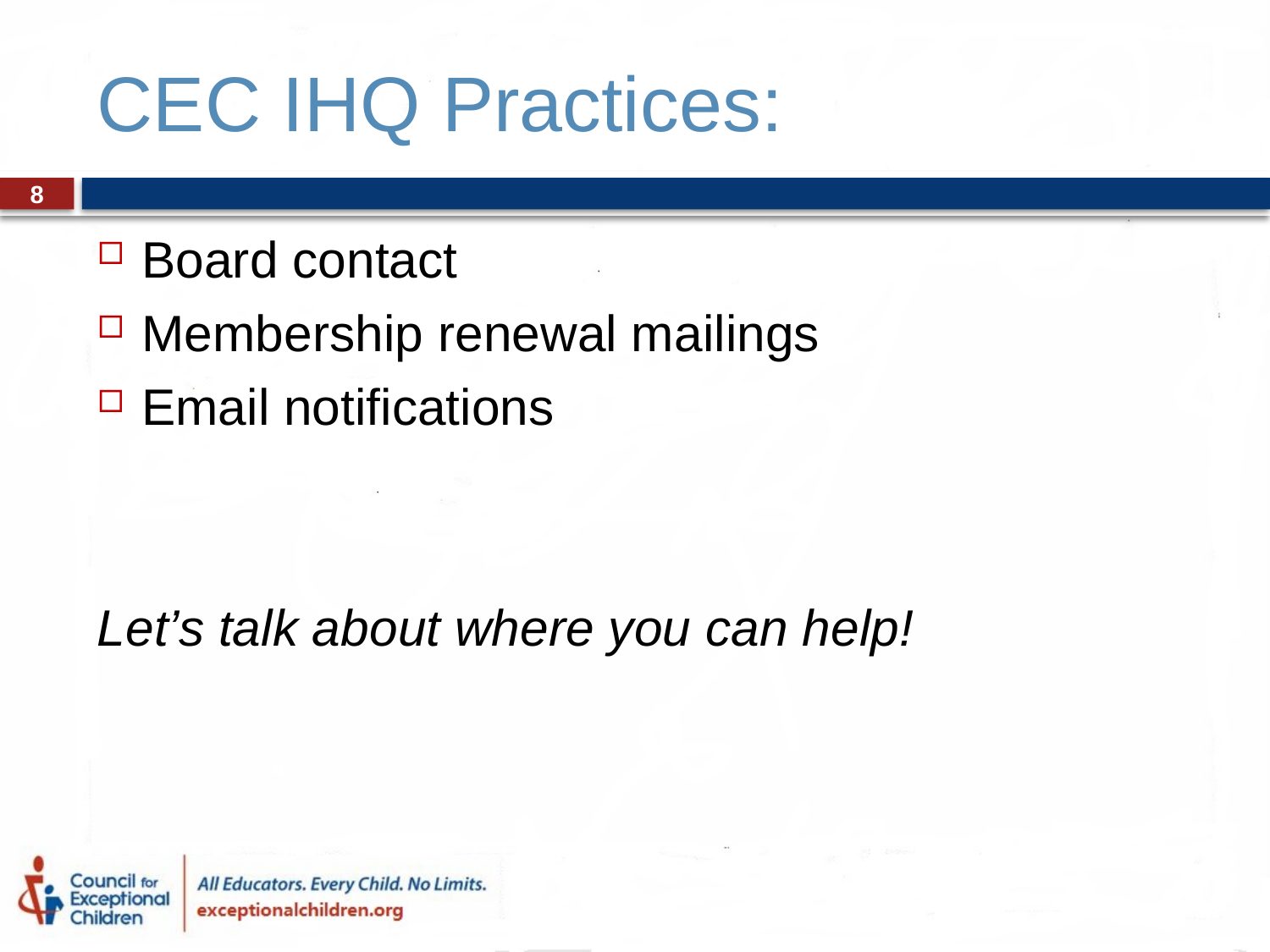

# CEC IHQ Practices:
8
Board contact
Membership renewal mailings
Email notifications

Let’s talk about where you can help!